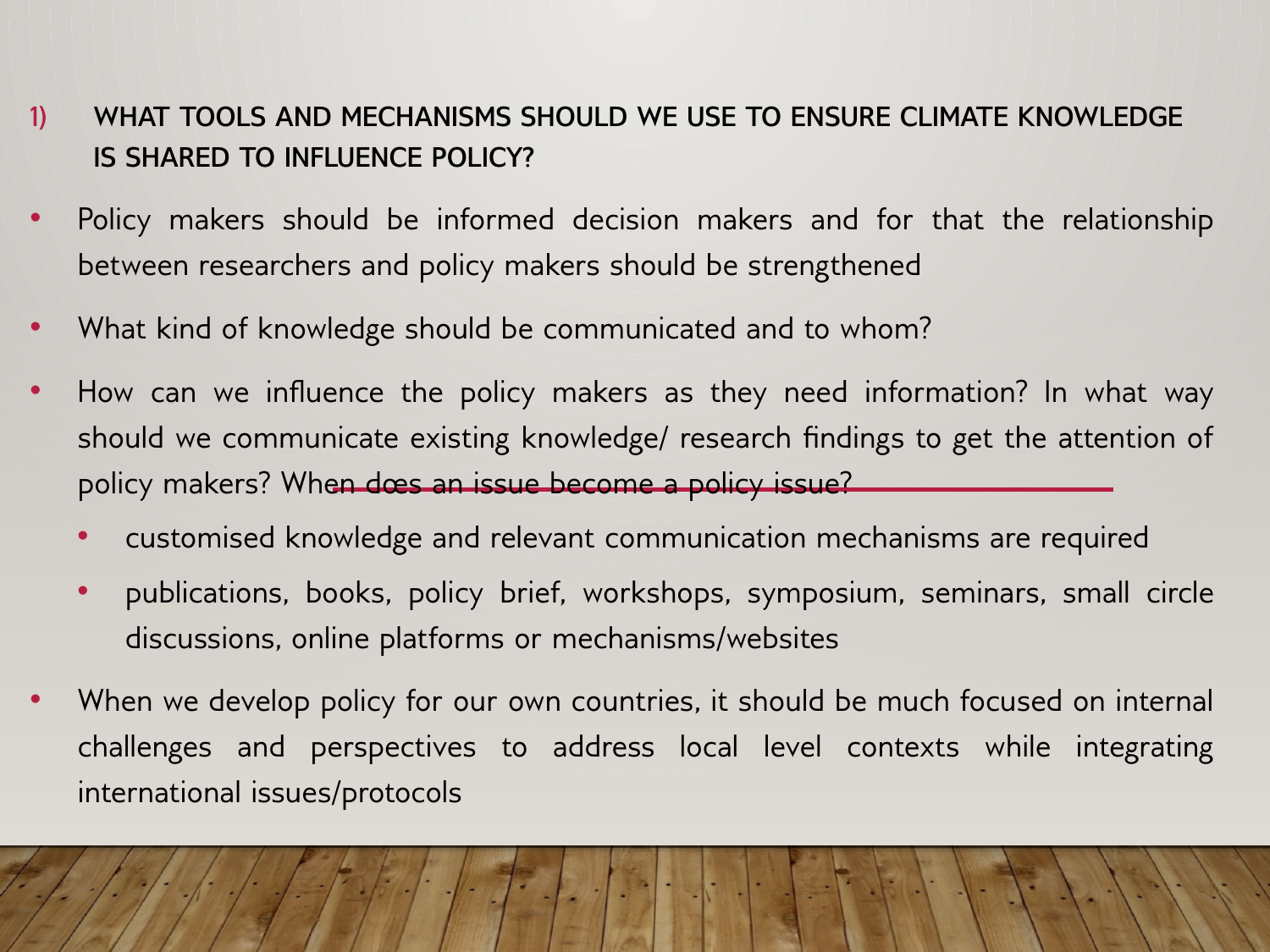

What tools and mechanisms should we use to ensure climate knowledge is shared to influence policy?
Policy makers should be informed decision makers and for that the relationship between researchers and policy makers should be strengthened
What kind of knowledge should be communicated and to whom?
How can we influence the policy makers as they need information? In what way should we communicate existing knowledge/ research findings to get the attention of policy makers? When does an issue become a policy issue?
customised knowledge and relevant communication mechanisms are required
publications, books, policy brief, workshops, symposium, seminars, small circle discussions, online platforms or mechanisms/websites
When we develop policy for our own countries, it should be much focused on internal challenges and perspectives to address local level contexts while integrating international issues/protocols